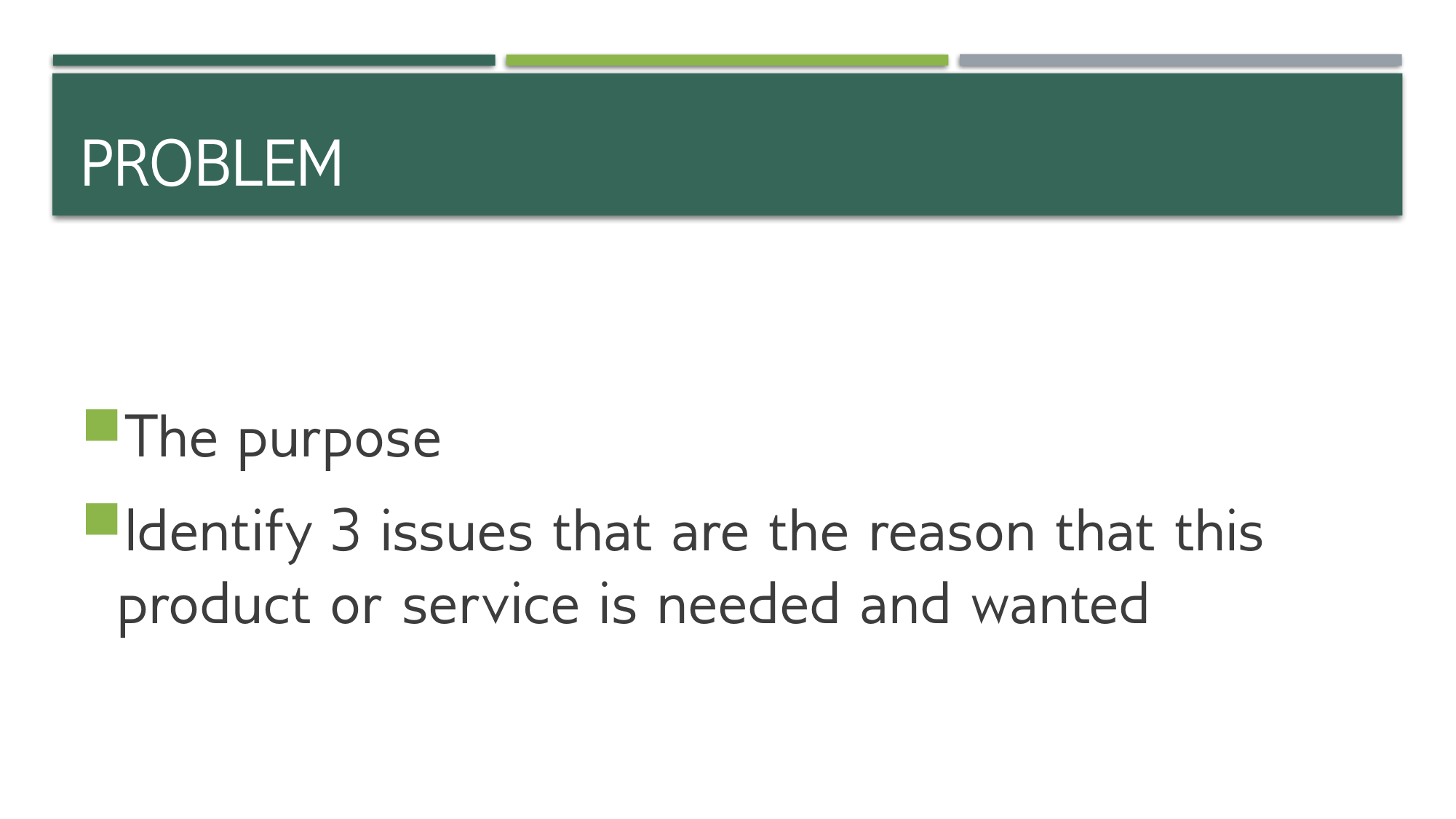

# Problem
The purpose
Identify 3 issues that are the reason that this product or service is needed and wanted